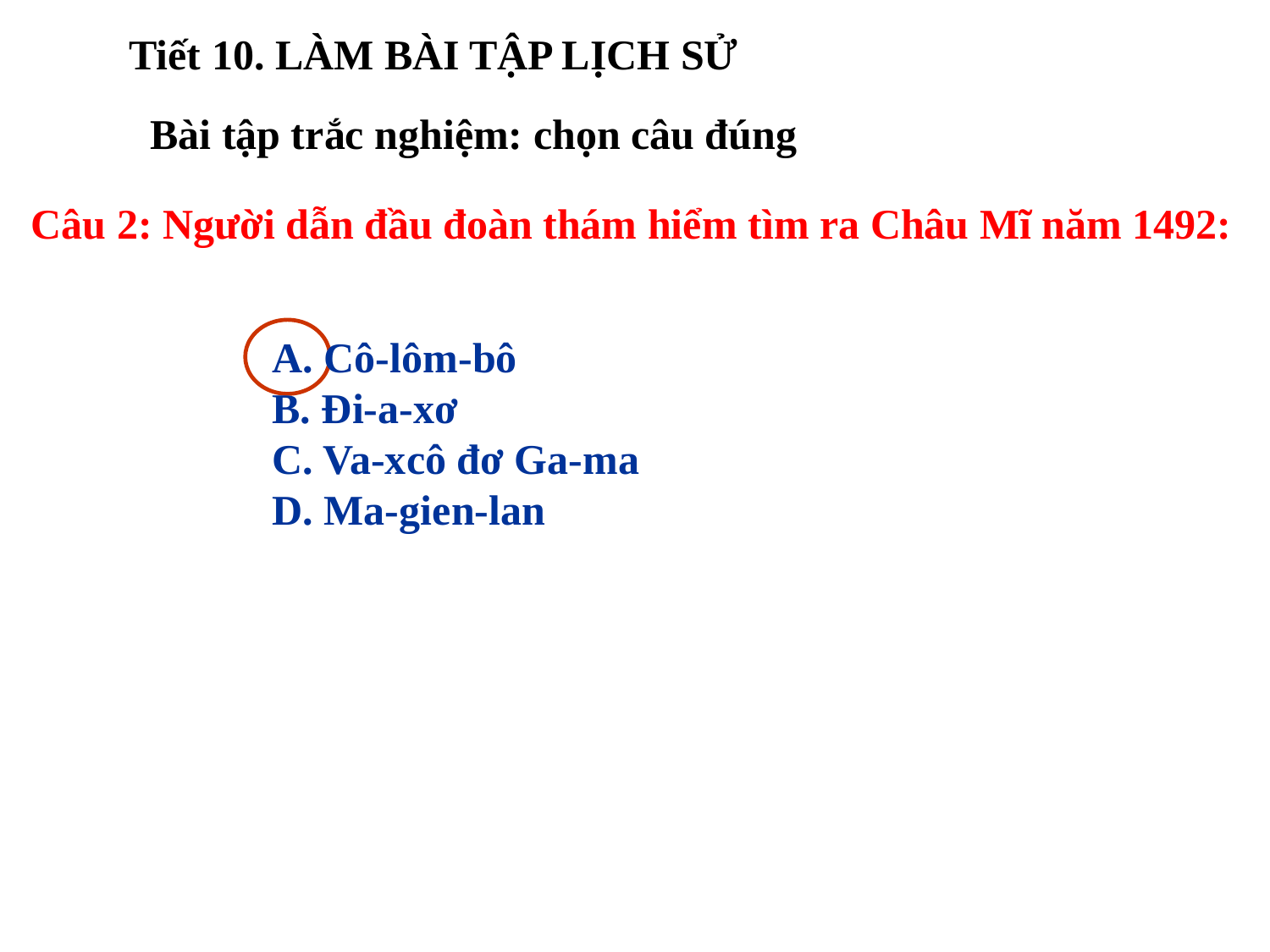

Tiết 10. LÀM BÀI TẬP LỊCH SỬ
  Bài tập trắc nghiệm: chọn câu đúng
Câu 2: Người dẫn đầu đoàn thám hiểm tìm ra Châu Mĩ năm 1492:

A. Cô-lôm-bô
B. Đi-a-xơ
C. Va-xcô đơ Ga-ma
D. Ma-gien-lan